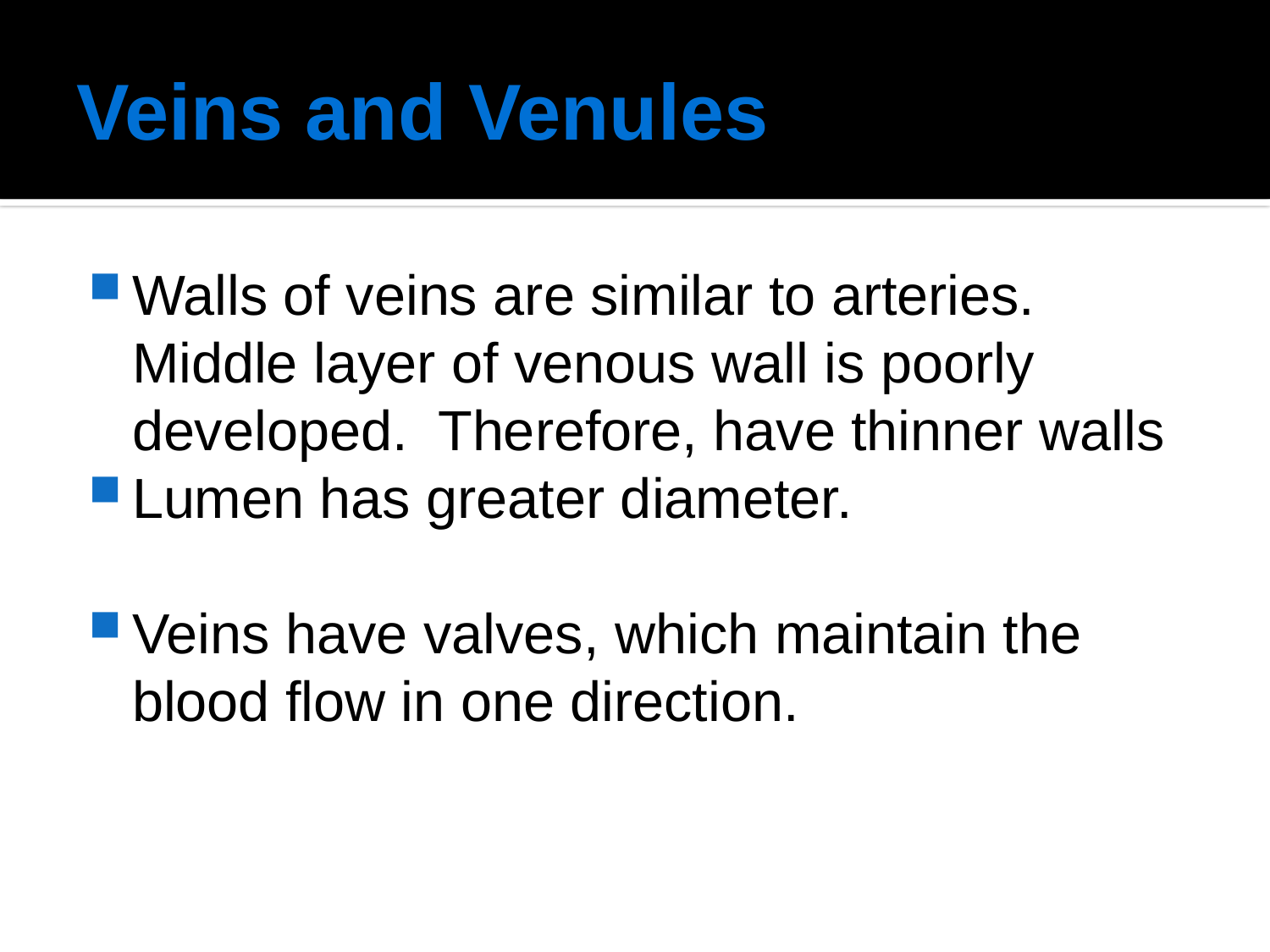

# Veins and Venules
Walls of veins are similar to arteries.  Middle layer of venous wall is poorly developed.  Therefore, have thinner walls
Lumen has greater diameter.

Veins have valves, which maintain the blood flow in one direction.